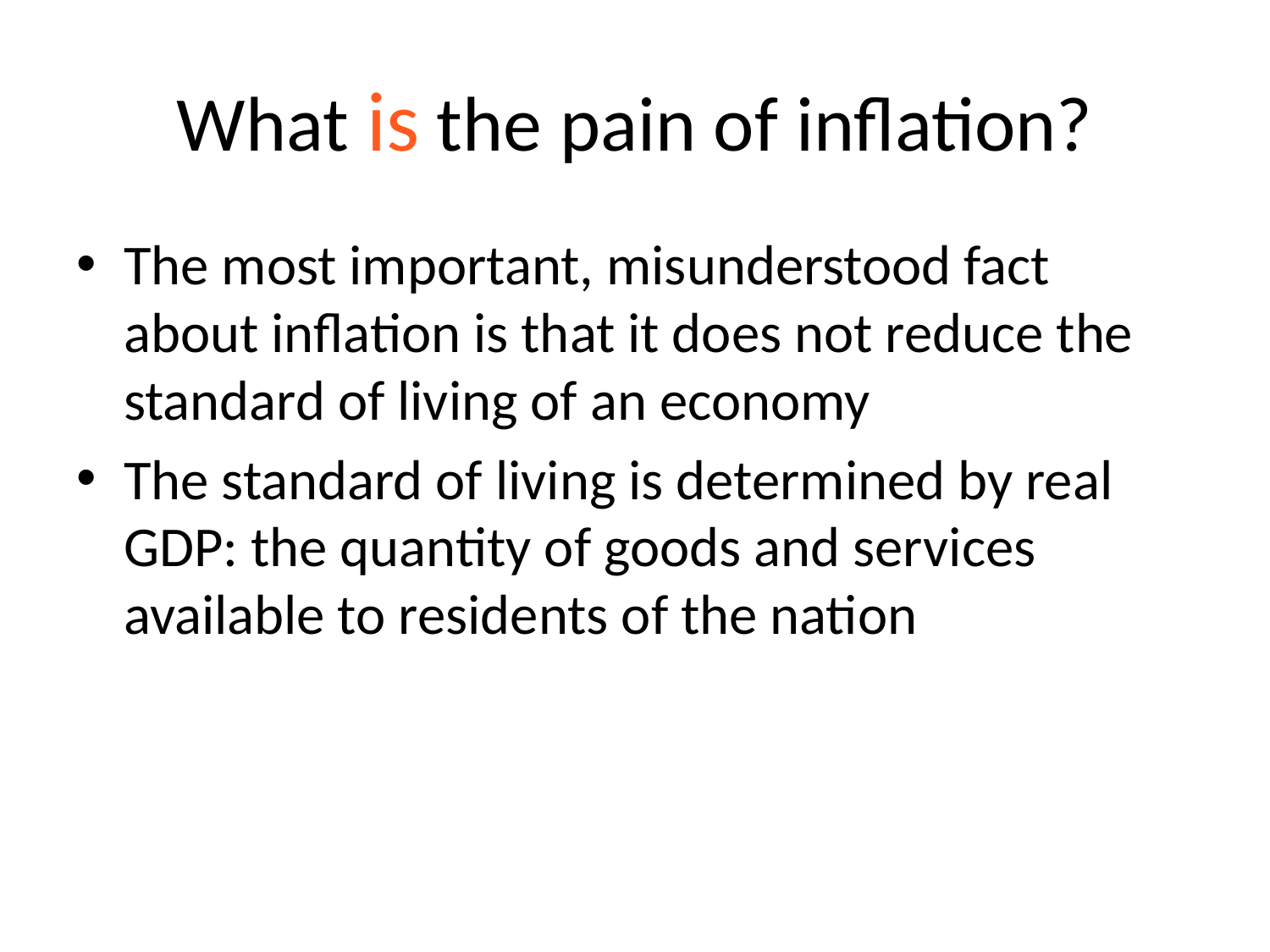

# What is the pain of inflation?
The most important, misunderstood fact about inflation is that it does not reduce the standard of living of an economy
The standard of living is determined by real GDP: the quantity of goods and services available to residents of the nation